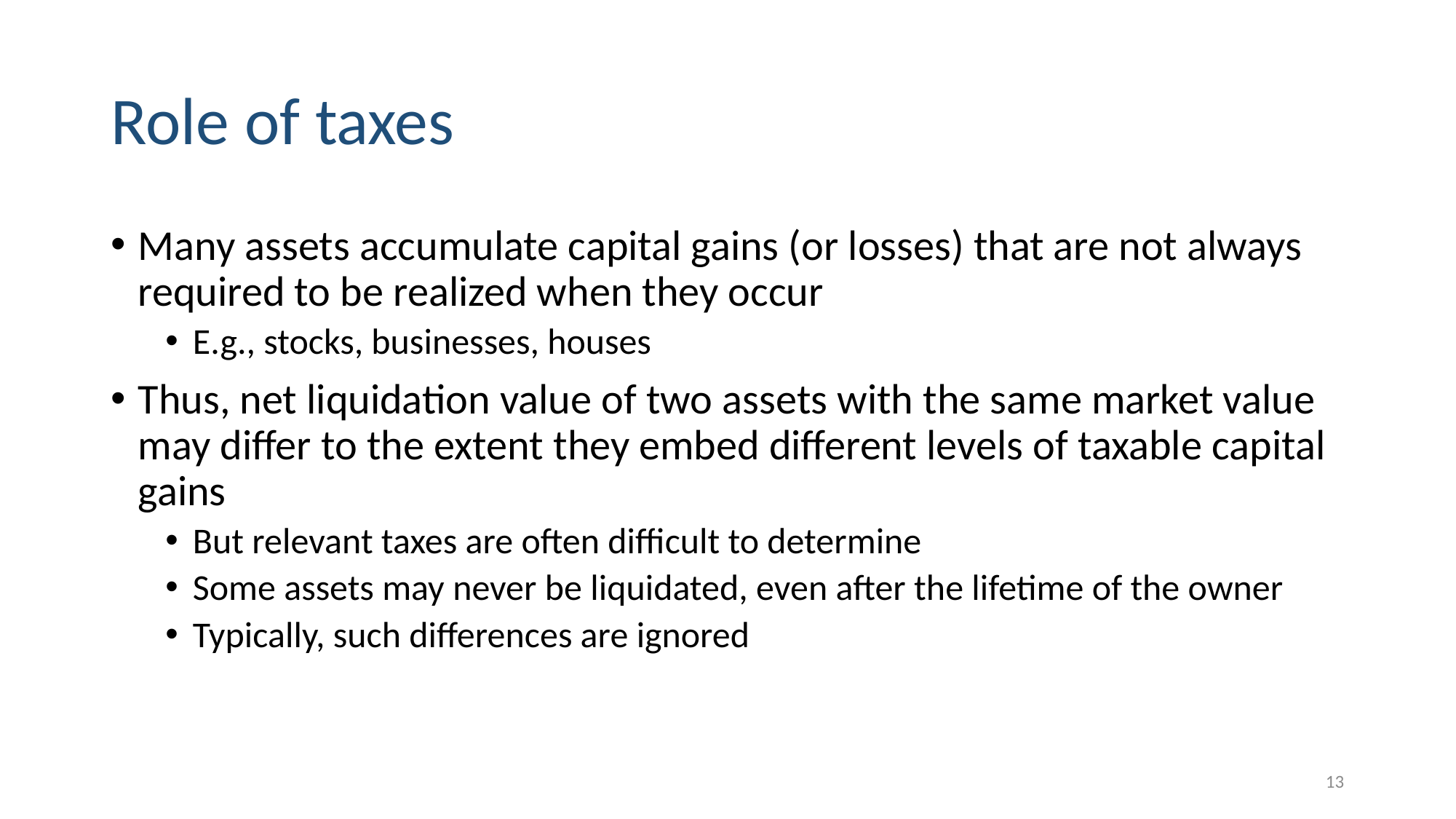

# Role of taxes
Many assets accumulate capital gains (or losses) that are not always required to be realized when they occur
E.g., stocks, businesses, houses
Thus, net liquidation value of two assets with the same market value may differ to the extent they embed different levels of taxable capital gains
But relevant taxes are often difficult to determine
Some assets may never be liquidated, even after the lifetime of the owner
Typically, such differences are ignored
13